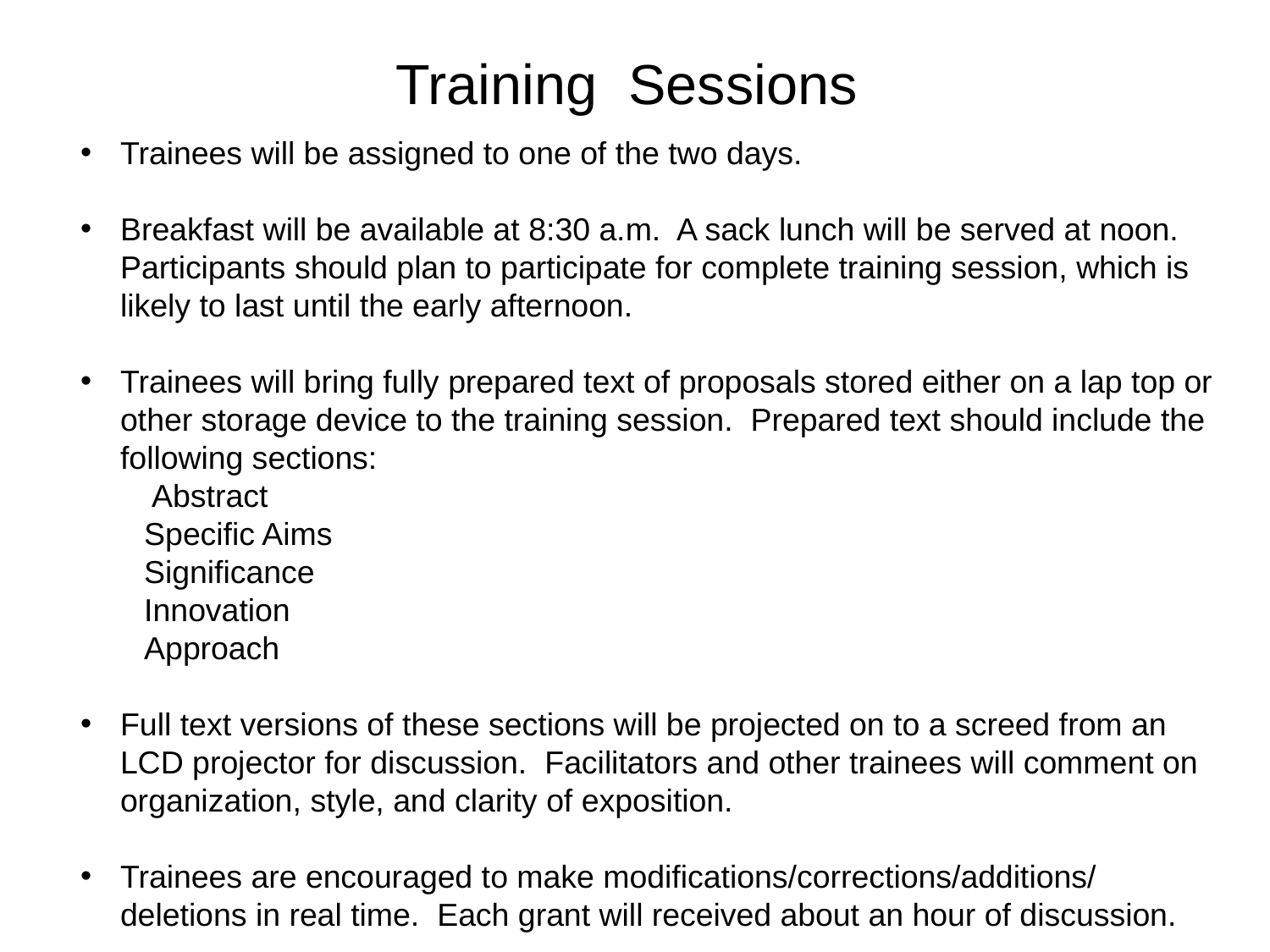

Training  Sessions
Trainees will be assigned to one of the two days.

Breakfast will be available at 8:30 a.m.  A sack lunch will be served at noon.  Participants should plan to participate for complete training session, which is likely to last until the early afternoon.

Trainees will bring fully prepared text of proposals stored either on a lap top or other storage device to the training session.  Prepared text should include the following sections:
        Abstract
Specific Aims
Significance
Innovation
Approach

Full text versions of these sections will be projected on to a screed from an LCD projector for discussion.  Facilitators and other trainees will comment on organization, style, and clarity of exposition.

Trainees are encouraged to make modifications/corrections/additions/ deletions in real time.  Each grant will received about an hour of discussion.